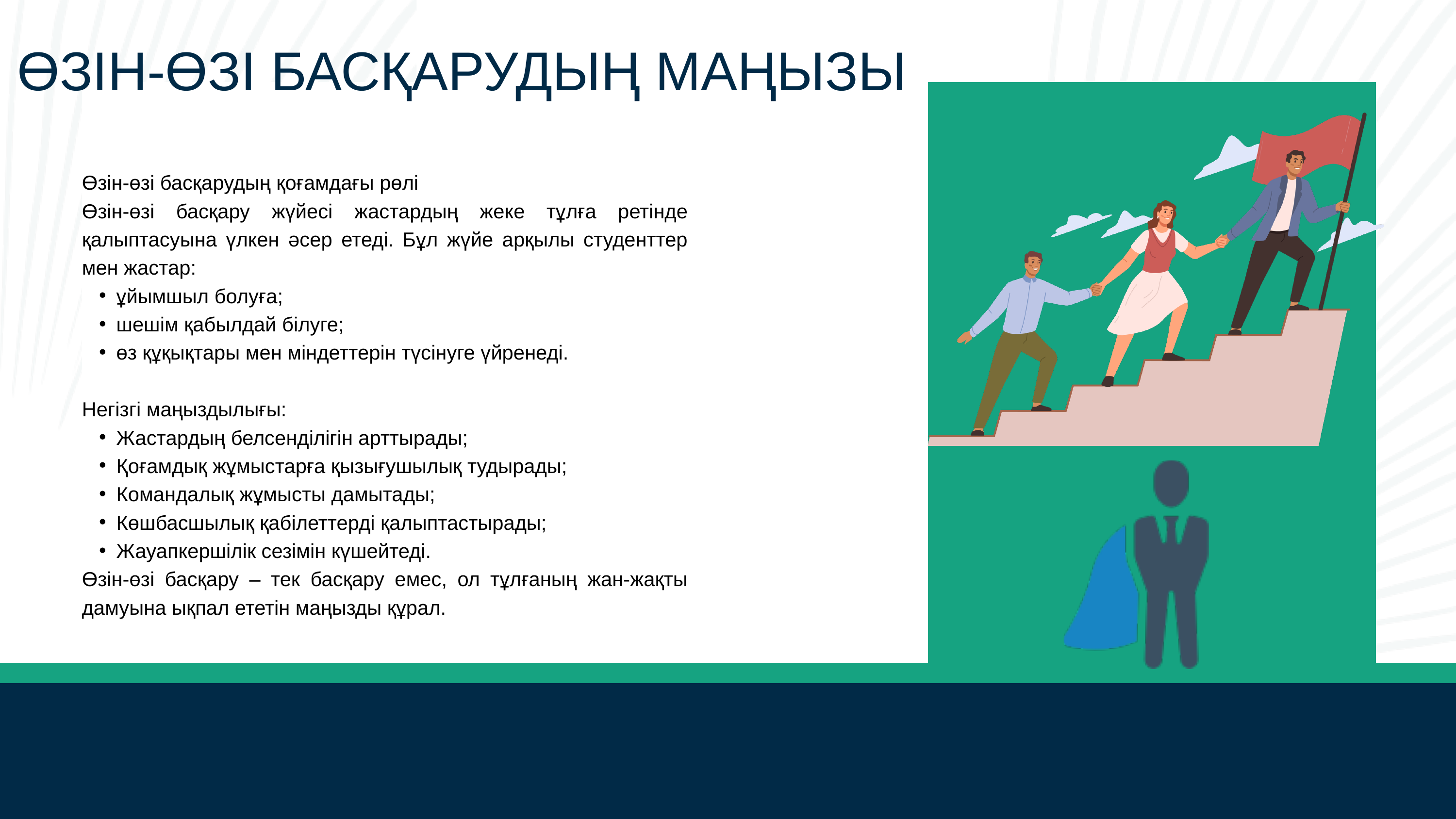

ӨЗІН-ӨЗІ БАСҚАРУДЫҢ МАҢЫЗЫ

Өзін-өзі басқарудың қоғамдағы рөлі
Өзін-өзі басқару жүйесі жастардың жеке тұлға ретінде қалыптасуына үлкен әсер етеді. Бұл жүйе арқылы студенттер мен жастар:
ұйымшыл болуға;
шешім қабылдай білуге;
өз құқықтары мен міндеттерін түсінуге үйренеді.

Негізгі маңыздылығы:
Жастардың белсенділігін арттырады;
Қоғамдық жұмыстарға қызығушылық тудырады;
Командалық жұмысты дамытады;
Көшбасшылық қабілеттерді қалыптастырады;
Жауапкершілік сезімін күшейтеді.
Өзін-өзі басқару – тек басқару емес, ол тұлғаның жан-жақты дамуына ықпал ететін маңызды құрал.